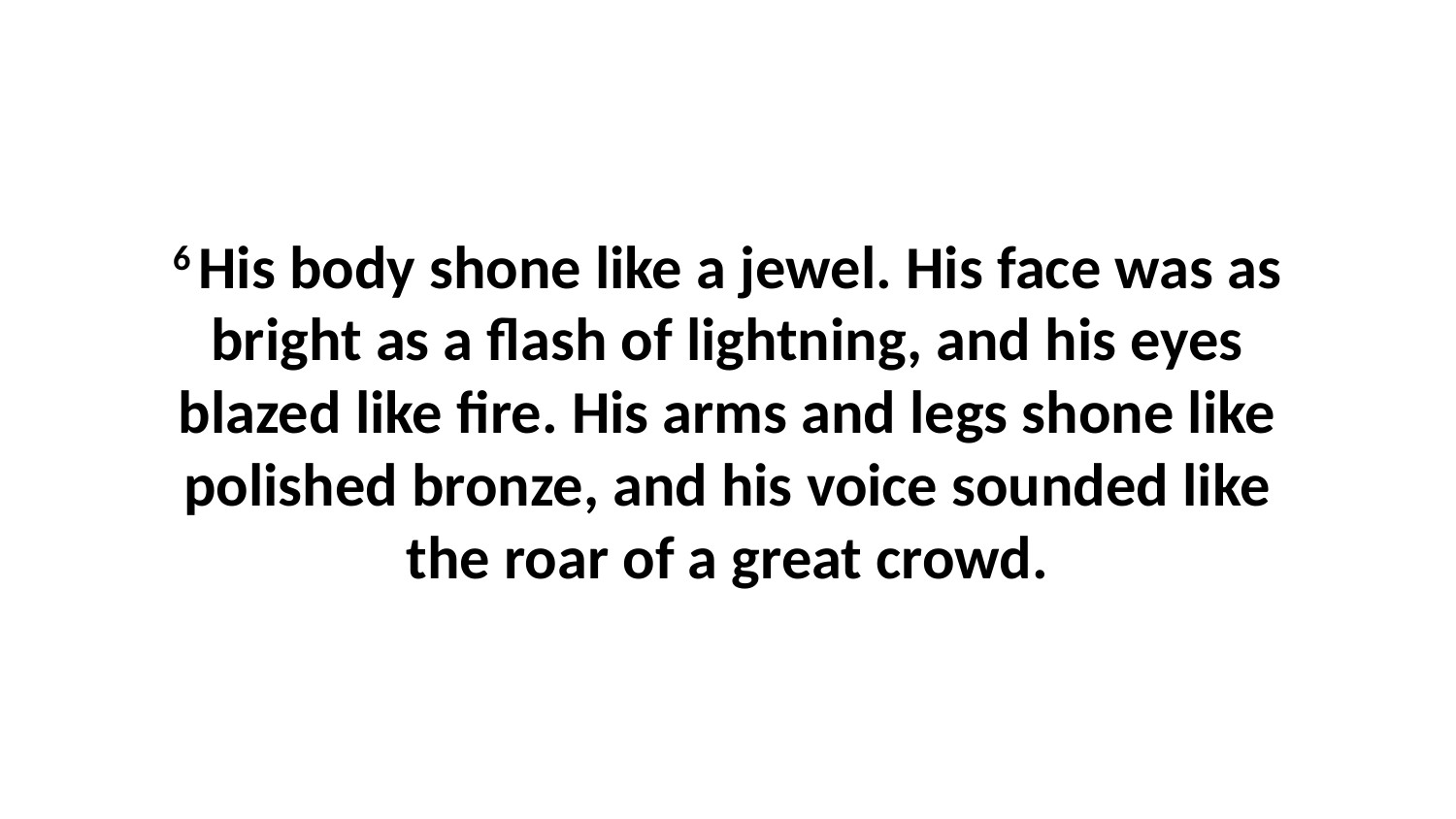

6 His body shone like a jewel. His face was as bright as a flash of lightning, and his eyes blazed like fire. His arms and legs shone like polished bronze, and his voice sounded like the roar of a great crowd.